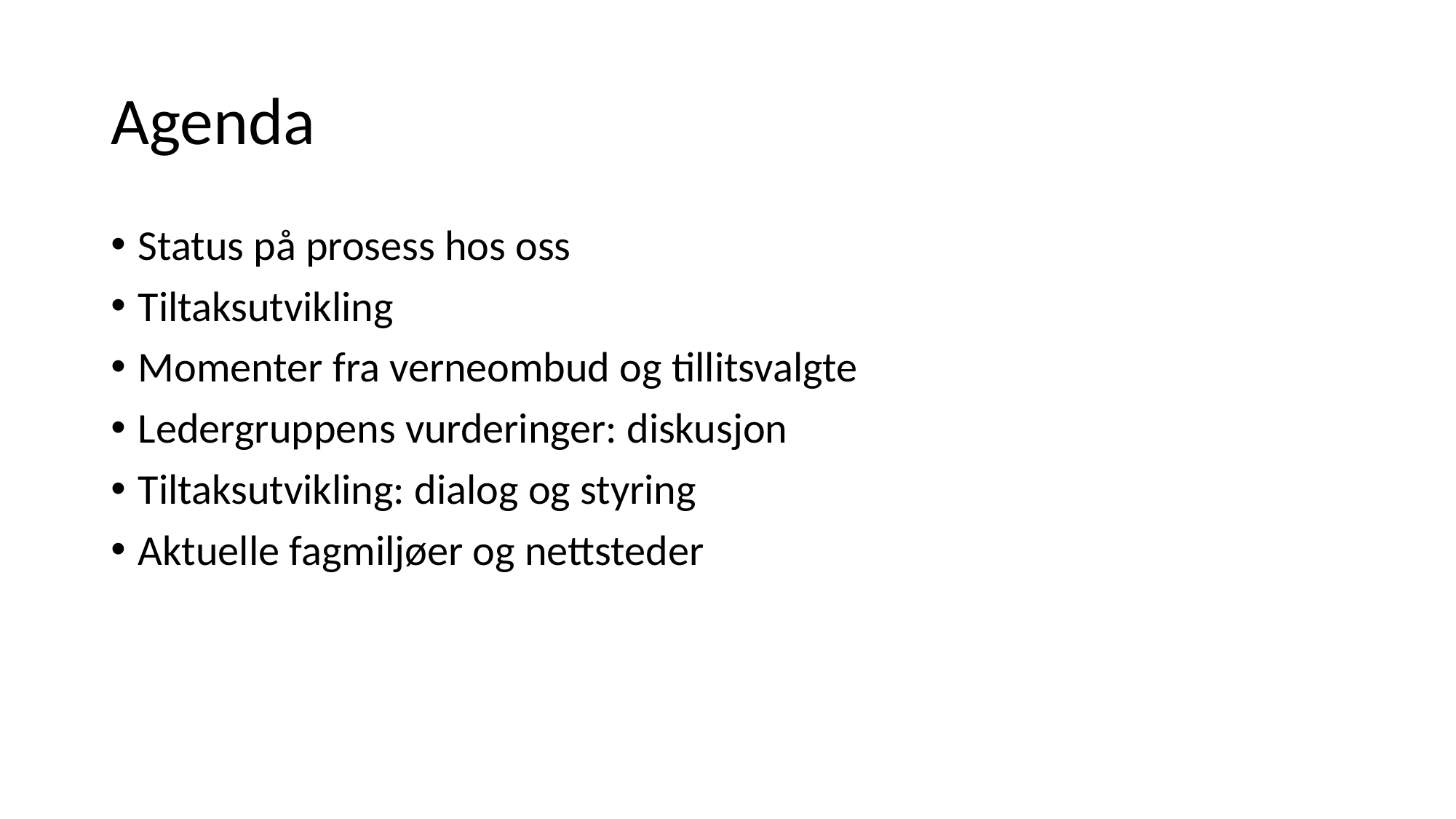

# Agenda
Status på prosess hos oss
Tiltaksutvikling
Momenter fra verneombud og tillitsvalgte
Ledergruppens vurderinger: diskusjon
Tiltaksutvikling: dialog og styring
Aktuelle fagmiljøer og nettsteder